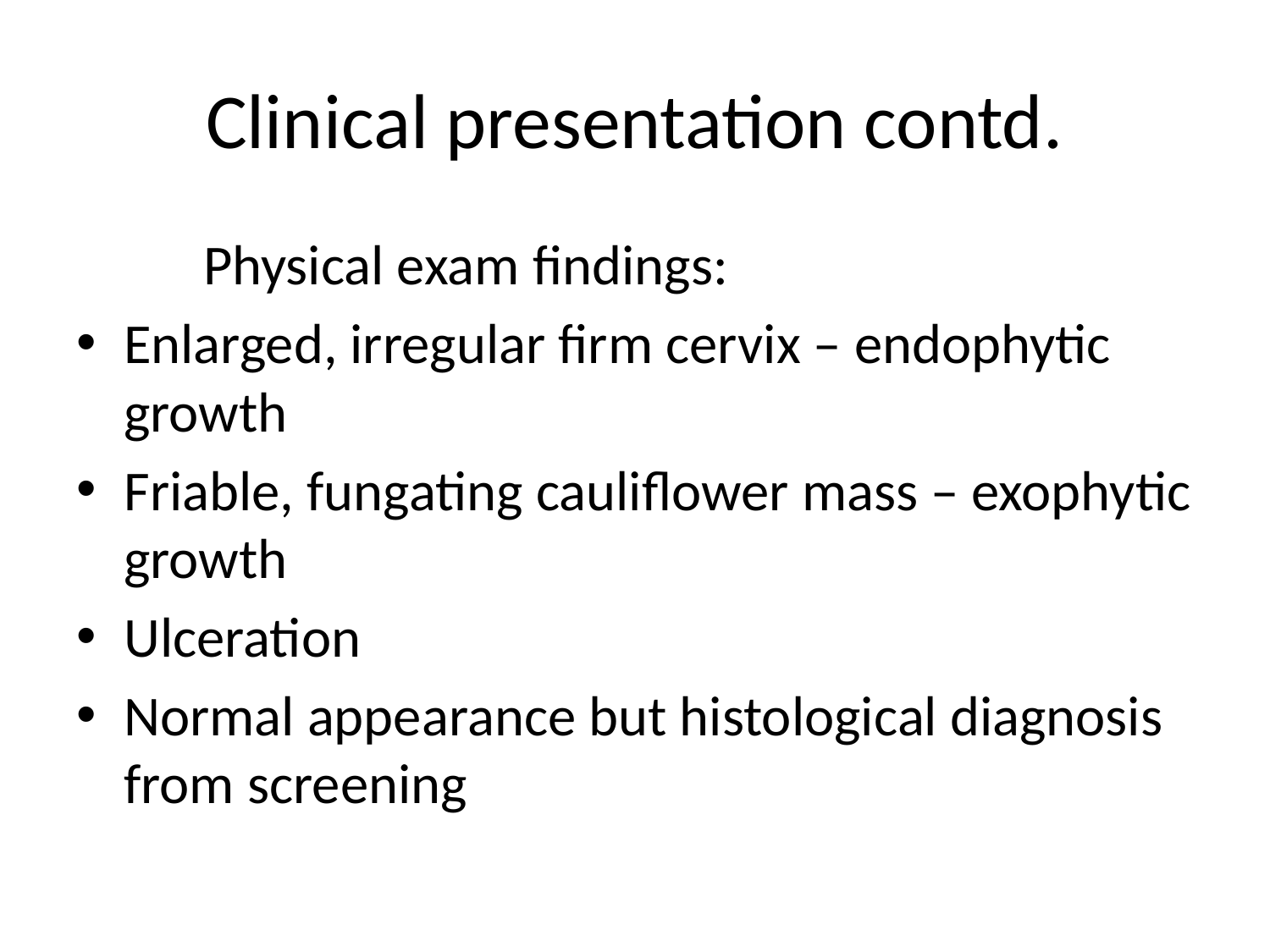

# Clinical presentation contd.
	Physical exam findings:
Enlarged, irregular firm cervix – endophytic growth
Friable, fungating cauliflower mass – exophytic growth
Ulceration
Normal appearance but histological diagnosis from screening